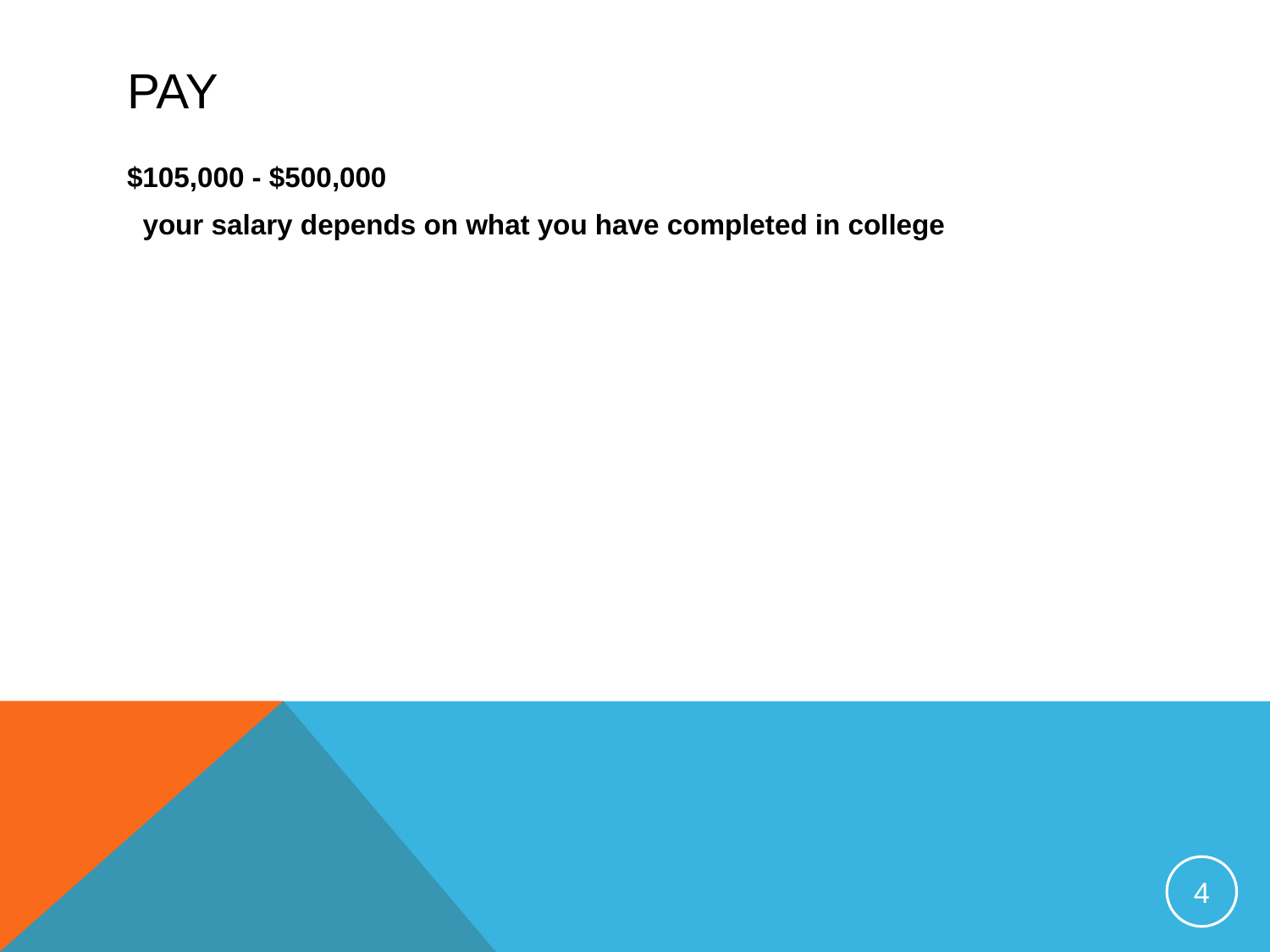

# Pay
$105,000 - $500,000
  your salary depends on what you have completed in college
4